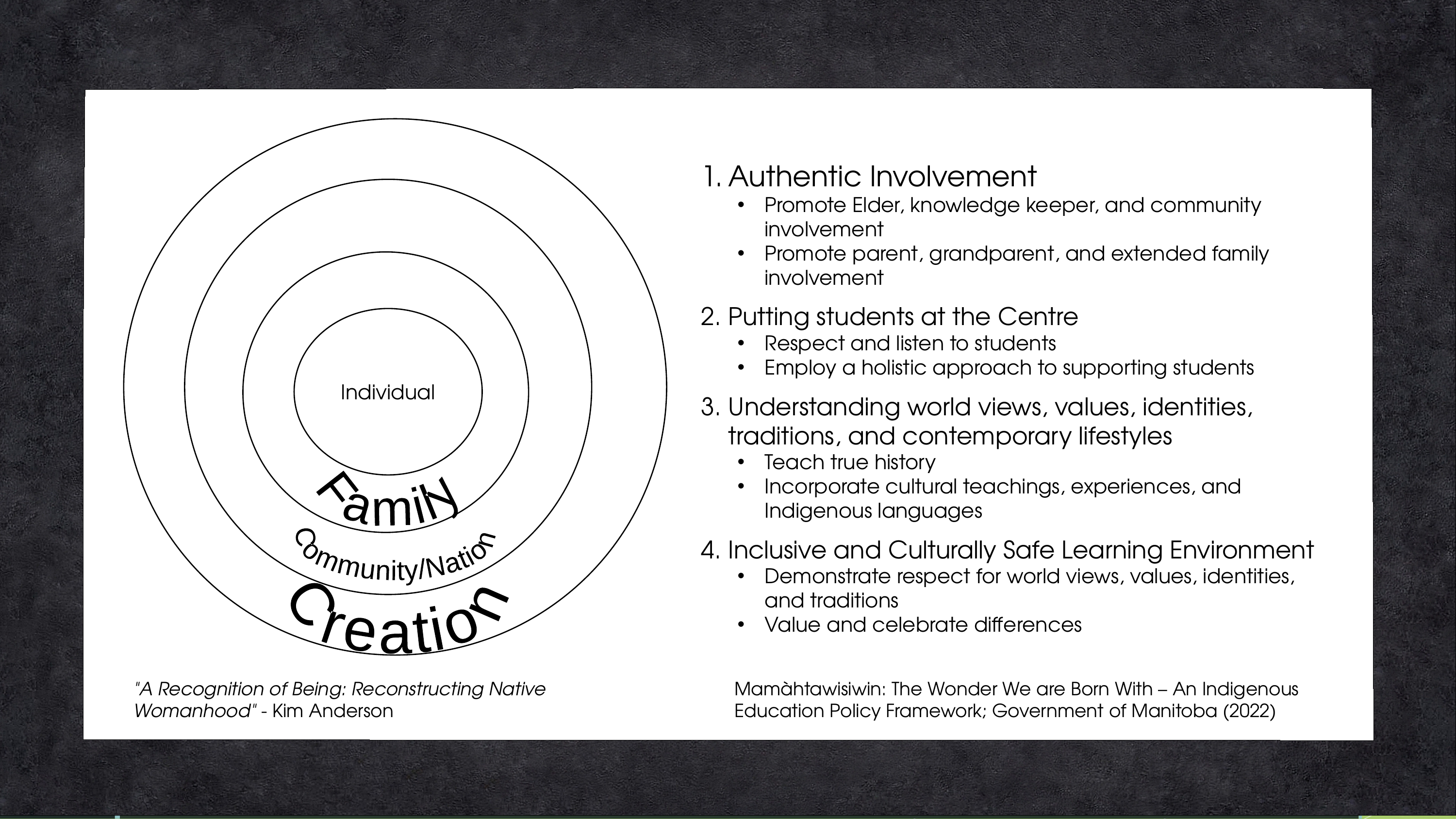

Individual
Family
Community/Nation
Creation
Authentic Involvement
Promote Elder, knowledge keeper, and community involvement
Promote parent, grandparent, and extended family involvement
Putting students at the Centre
Respect and listen to students
Employ a holistic approach to supporting students
Understanding world views, values, identities, traditions, and contemporary lifestyles
Teach true history
Incorporate cultural teachings, experiences, and Indigenous languages
Inclusive and Culturally Safe Learning Environment
Demonstrate respect for world views, values, identities, and traditions
Value and celebrate differences
ff
"A Recognition of Being: Reconstructing Native Womanhood" - Kim Anderson
Mamàhtawisiwin: The Wonder We are Born With – An Indigenous Education Policy Framework; Government of Manitoba (2022)